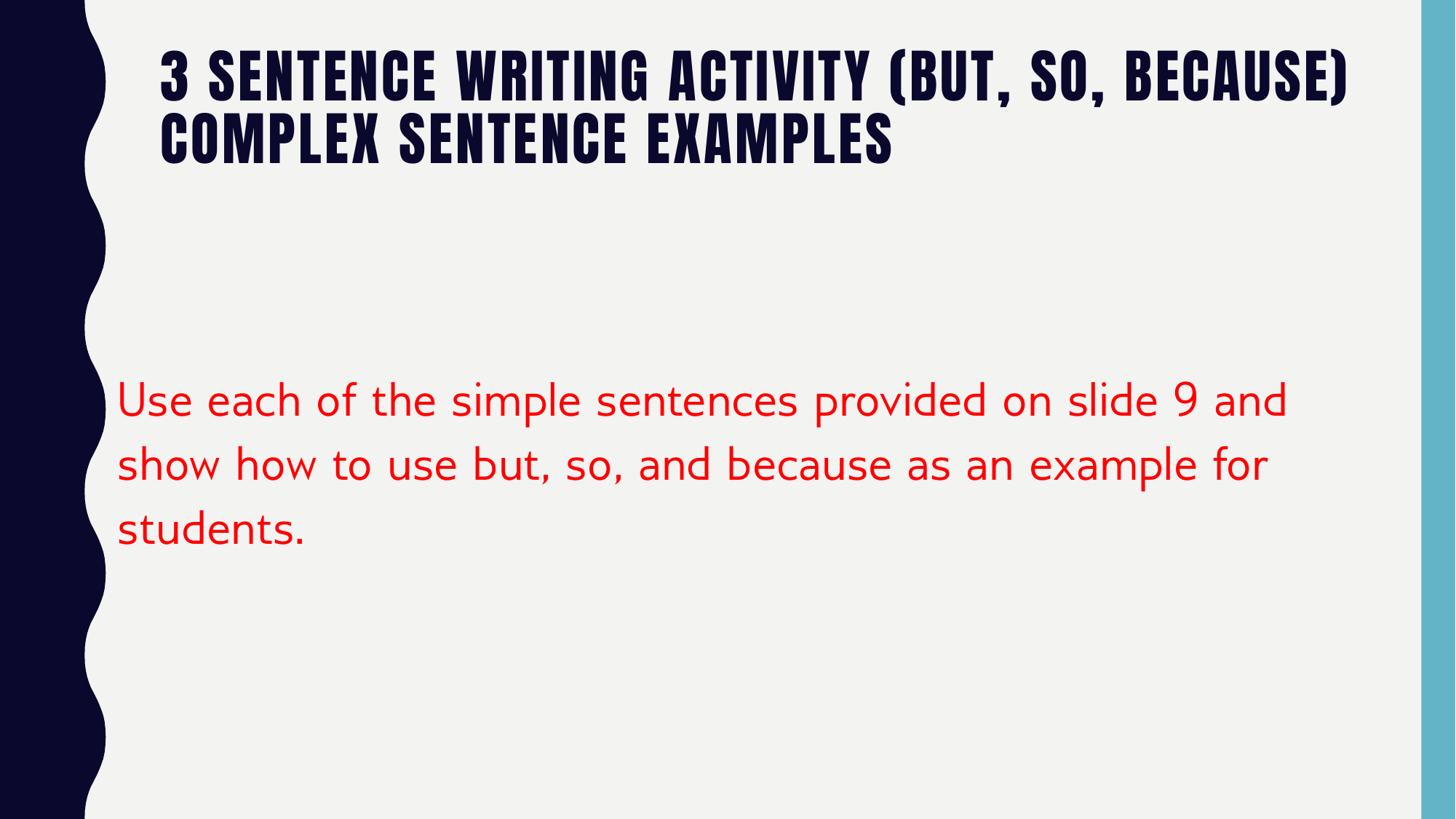

# 3 Sentence Writing Activity (But, So, Because) Complex Sentence Examples

Use each of the simple sentences provided on slide 9 and show how to use but, so, and because as an example for students.